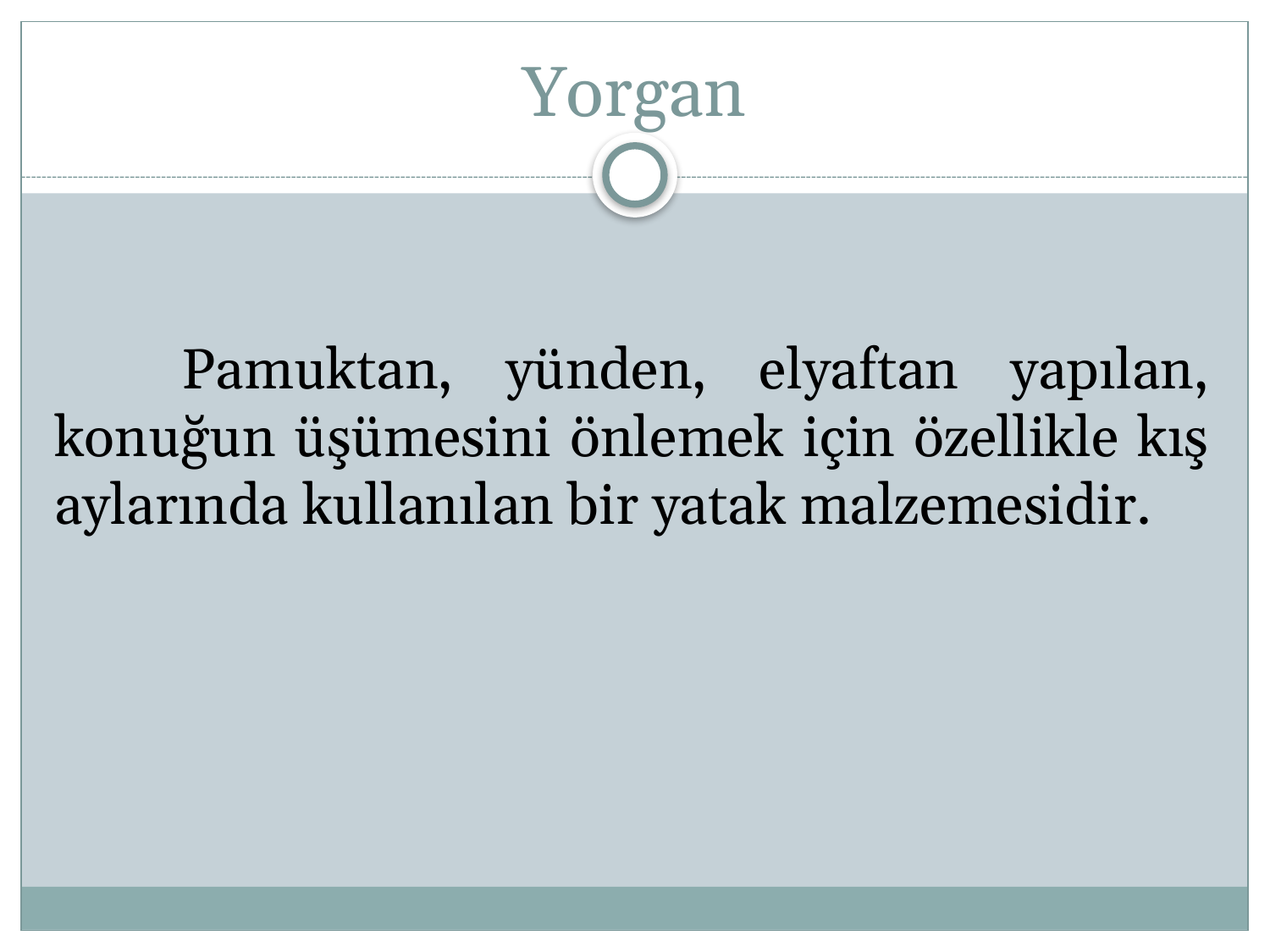

# Yorgan
	Pamuktan, yünden, elyaftan yapılan, konuğun üşümesini önlemek için özellikle kış aylarında kullanılan bir yatak malzemesidir.